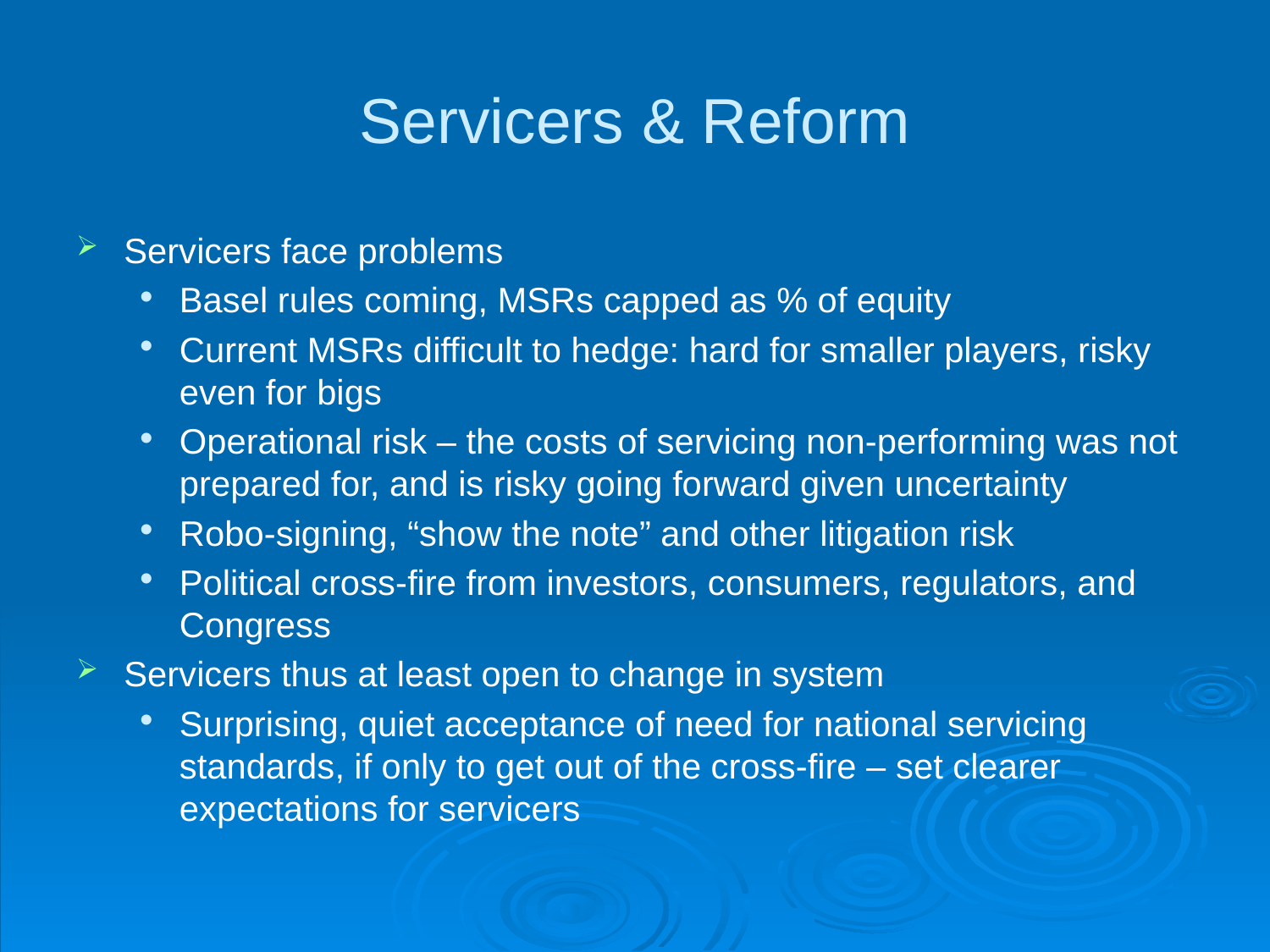

# Servicers & Reform
Servicers face problems
Basel rules coming, MSRs capped as % of equity
Current MSRs difficult to hedge: hard for smaller players, risky even for bigs
Operational risk – the costs of servicing non-performing was not prepared for, and is risky going forward given uncertainty
Robo-signing, “show the note” and other litigation risk
Political cross-fire from investors, consumers, regulators, and Congress
Servicers thus at least open to change in system
Surprising, quiet acceptance of need for national servicing standards, if only to get out of the cross-fire – set clearer expectations for servicers